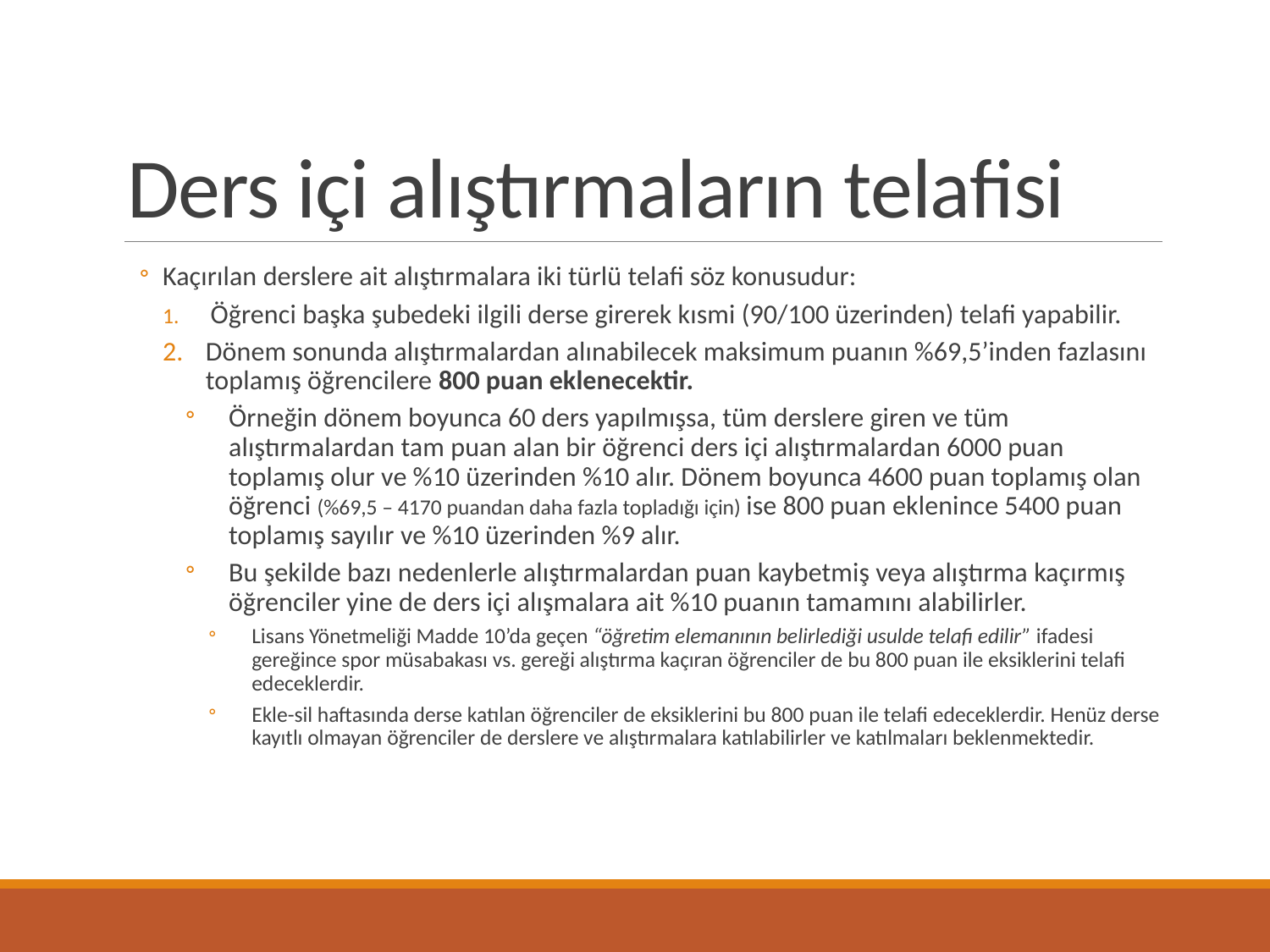

# Ders içi alıştırmaların telafisi
Kaçırılan derslere ait alıştırmalara iki türlü telafi söz konusudur:
 Öğrenci başka şubedeki ilgili derse girerek kısmi (90/100 üzerinden) telafi yapabilir.
Dönem sonunda alıştırmalardan alınabilecek maksimum puanın %69,5’inden fazlasını toplamış öğrencilere 800 puan eklenecektir.
Örneğin dönem boyunca 60 ders yapılmışsa, tüm derslere giren ve tüm alıştırmalardan tam puan alan bir öğrenci ders içi alıştırmalardan 6000 puan toplamış olur ve %10 üzerinden %10 alır. Dönem boyunca 4600 puan toplamış olan öğrenci (%69,5 – 4170 puandan daha fazla topladığı için) ise 800 puan eklenince 5400 puan toplamış sayılır ve %10 üzerinden %9 alır.
Bu şekilde bazı nedenlerle alıştırmalardan puan kaybetmiş veya alıştırma kaçırmış öğrenciler yine de ders içi alışmalara ait %10 puanın tamamını alabilirler.
Lisans Yönetmeliği Madde 10’da geçen “öğretim elemanının belirlediği usulde telafi edilir” ifadesi gereğince spor müsabakası vs. gereği alıştırma kaçıran öğrenciler de bu 800 puan ile eksiklerini telafi edeceklerdir.
Ekle-sil haftasında derse katılan öğrenciler de eksiklerini bu 800 puan ile telafi edeceklerdir. Henüz derse kayıtlı olmayan öğrenciler de derslere ve alıştırmalara katılabilirler ve katılmaları beklenmektedir.